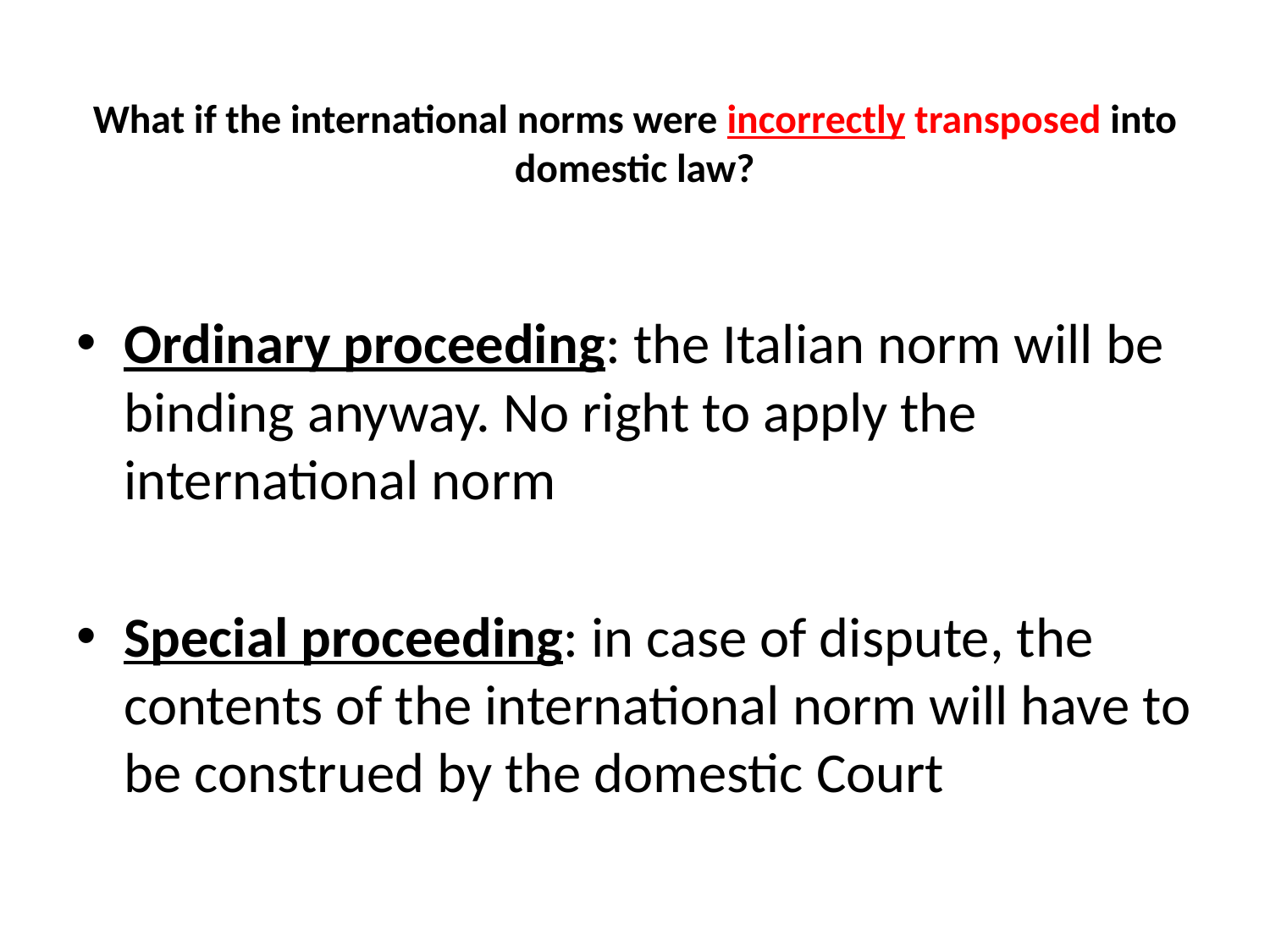

# What if the international norms were incorrectly transposed into domestic law?

Ordinary proceeding: the Italian norm will be binding anyway. No right to apply the international norm

Special proceeding: in case of dispute, the contents of the international norm will have to be construed by the domestic Court